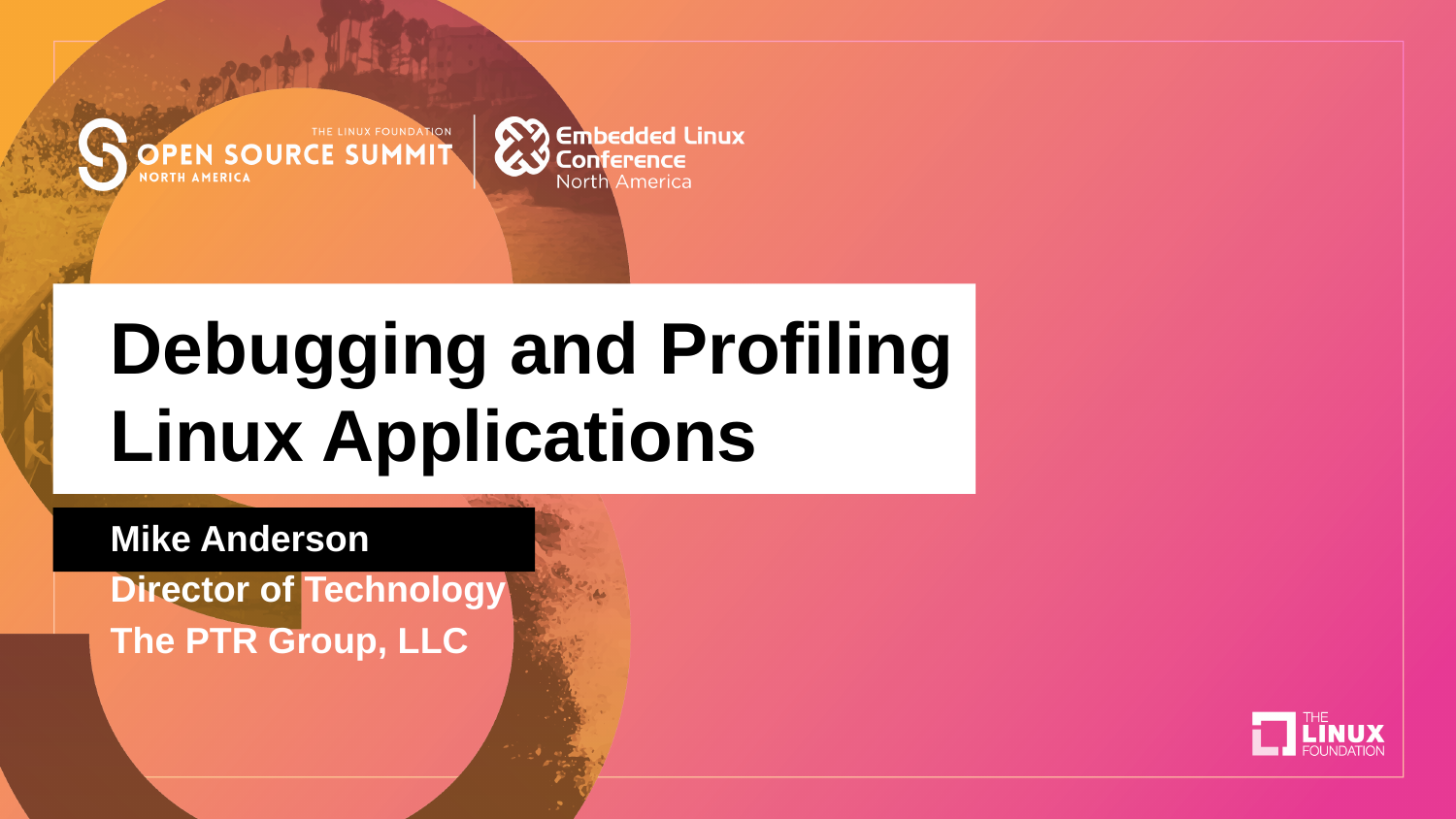

Debugging and Profiling Linux Applications
Mike Anderson
Director of Technology
The PTR Group, LLC